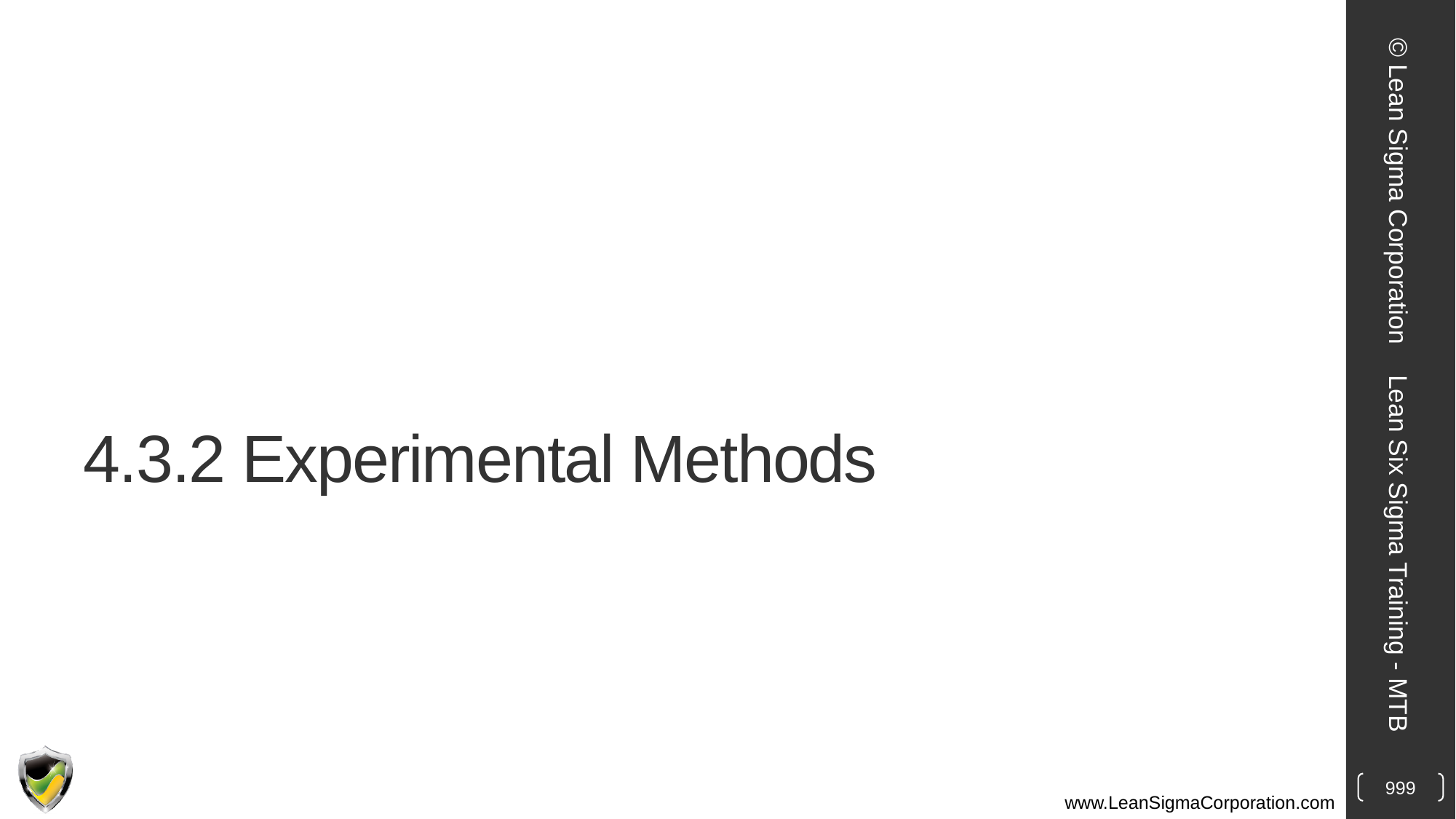

© Lean Sigma Corporation
# 4.3.2 Experimental Methods
Lean Six Sigma Training - MTB
999